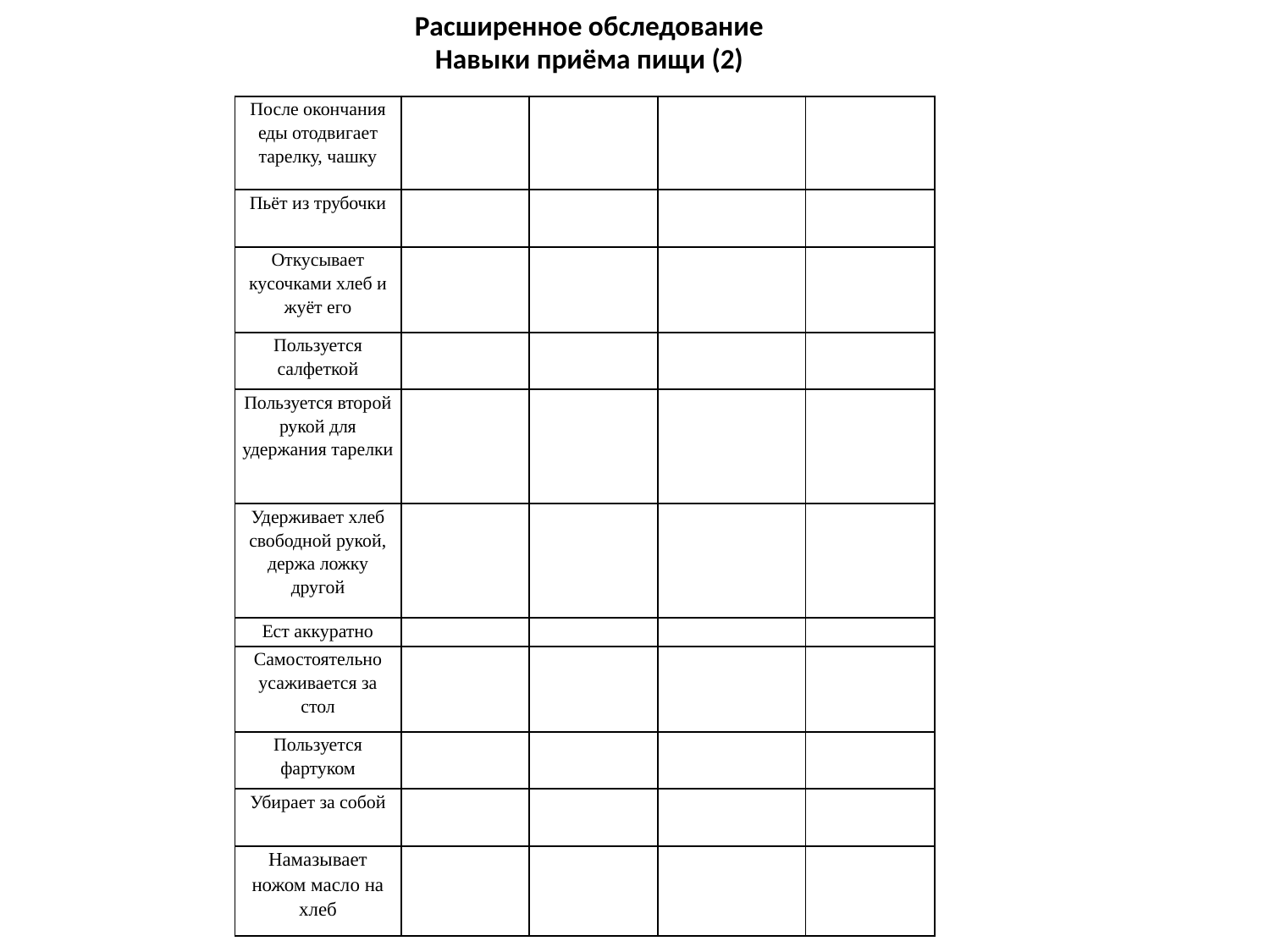

Расширенное обследование
Навыки приёма пищи (2)
| После окончания еды отодвигает тарелку, чашку |  |  |  |  |
| --- | --- | --- | --- | --- |
| Пьёт из трубочки |  |  |  |  |
| Откусывает кусочками хлеб и жуёт его |  |  |  |  |
| Пользуется салфеткой |  |  |  |  |
| Пользуется второй рукой для удержания тарелки |  |  |  |  |
| Удерживает хлеб свободной рукой, держа ложку другой |  |  |  |  |
| Ест аккуратно |  |  |  |  |
| Самостоятельно усаживается за стол |  |  |  |  |
| Пользуется фартуком |  |  |  |  |
| Убирает за собой |  |  |  |  |
| Намазывает ножом масло на хлеб |  |  |  |  |